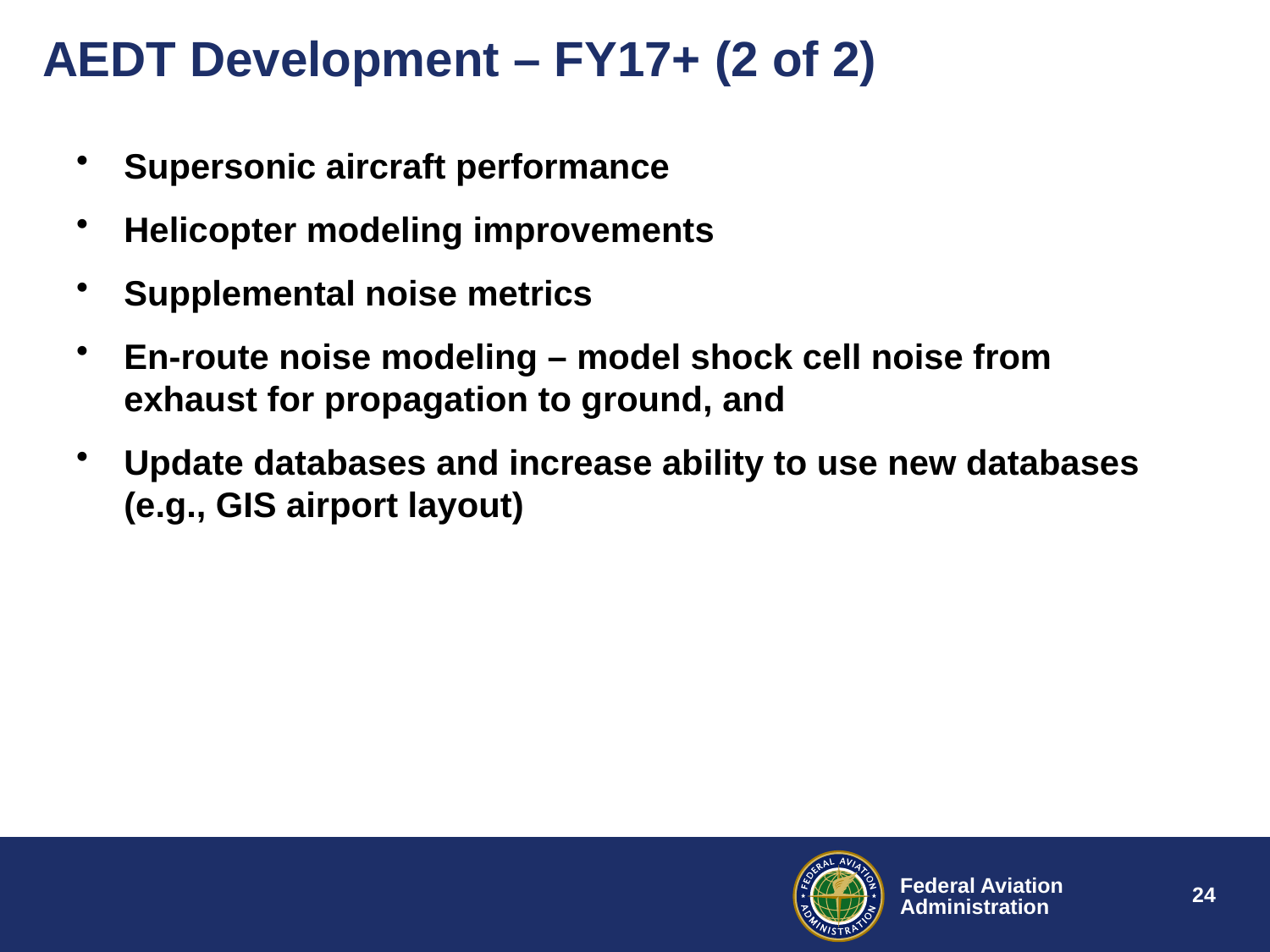

# AEDT Development – FY17+ (2 of 2)
Supersonic aircraft performance
Helicopter modeling improvements
Supplemental noise metrics
En-route noise modeling – model shock cell noise from exhaust for propagation to ground, and
Update databases and increase ability to use new databases (e.g., GIS airport layout)
24